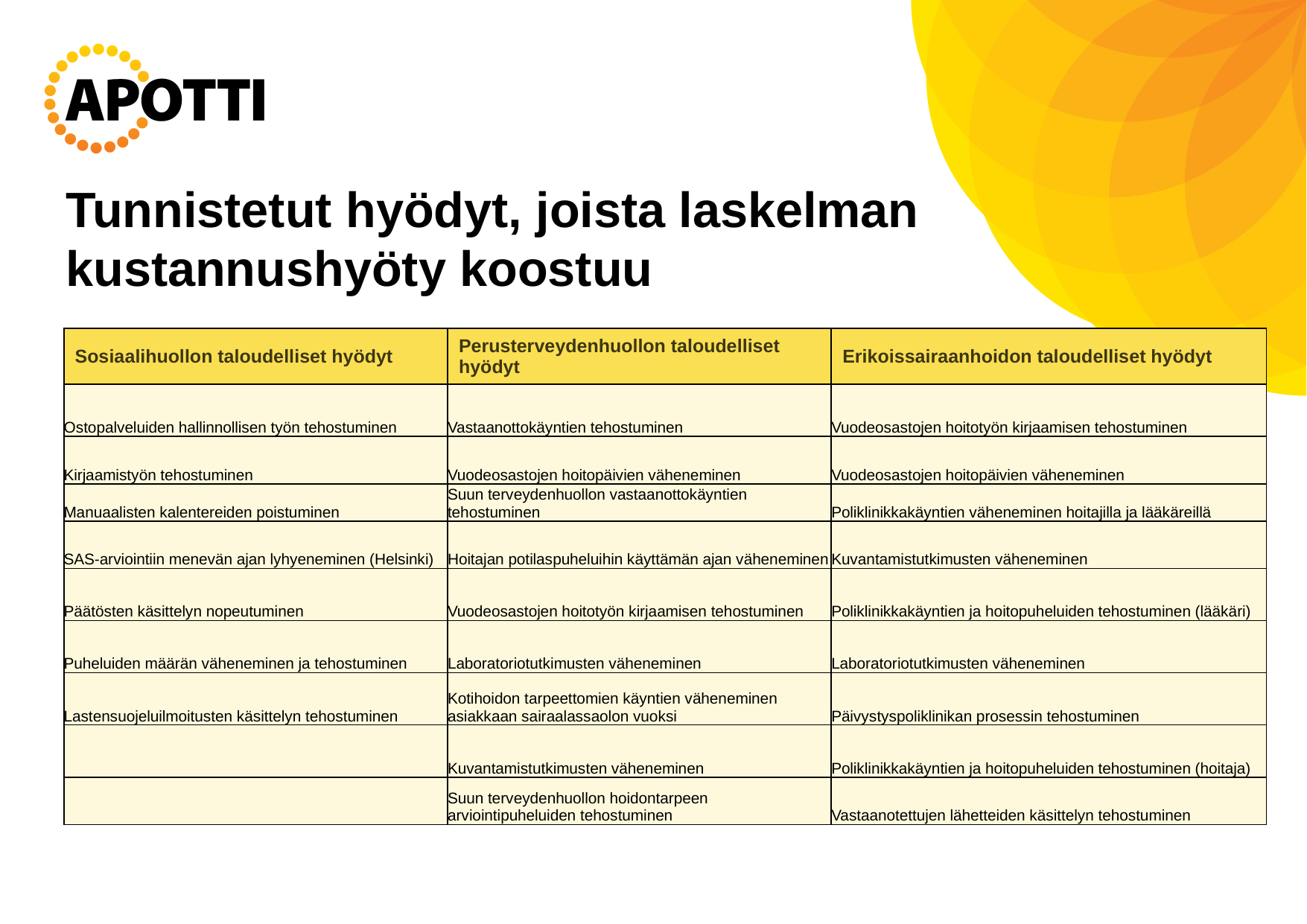

# Tunnistetut hyödyt, joista laskelman kustannushyöty koostuu

| Sosiaalihuollon taloudelliset hyödyt | Perusterveydenhuollon taloudelliset hyödyt | Erikoissairaanhoidon taloudelliset hyödyt |
| --- | --- | --- |
| Ostopalveluiden hallinnollisen työn tehostuminen | Vastaanottokäyntien tehostuminen | Vuodeosastojen hoitotyön kirjaamisen tehostuminen |
| Kirjaamistyön tehostuminen | Vuodeosastojen hoitopäivien väheneminen | Vuodeosastojen hoitopäivien väheneminen |
| Manuaalisten kalentereiden poistuminen | Suun terveydenhuollon vastaanottokäyntien tehostuminen | Poliklinikkakäyntien väheneminen hoitajilla ja lääkäreillä |
| SAS-arviointiin menevän ajan lyhyeneminen (Helsinki) | Hoitajan potilaspuheluihin käyttämän ajan väheneminen | Kuvantamistutkimusten väheneminen |
| Päätösten käsittelyn nopeutuminen | Vuodeosastojen hoitotyön kirjaamisen tehostuminen | Poliklinikkakäyntien ja hoitopuheluiden tehostuminen (lääkäri) |
| Puheluiden määrän väheneminen ja tehostuminen | Laboratoriotutkimusten väheneminen | Laboratoriotutkimusten väheneminen |
| Lastensuojeluilmoitusten käsittelyn tehostuminen | Kotihoidon tarpeettomien käyntien väheneminen asiakkaan sairaalassaolon vuoksi | Päivystyspoliklinikan prosessin tehostuminen |
|  | Kuvantamistutkimusten väheneminen | Poliklinikkakäyntien ja hoitopuheluiden tehostuminen (hoitaja) |
|  | Suun terveydenhuollon hoidontarpeen arviointipuheluiden tehostuminen | Vastaanotettujen lähetteiden käsittelyn tehostuminen |